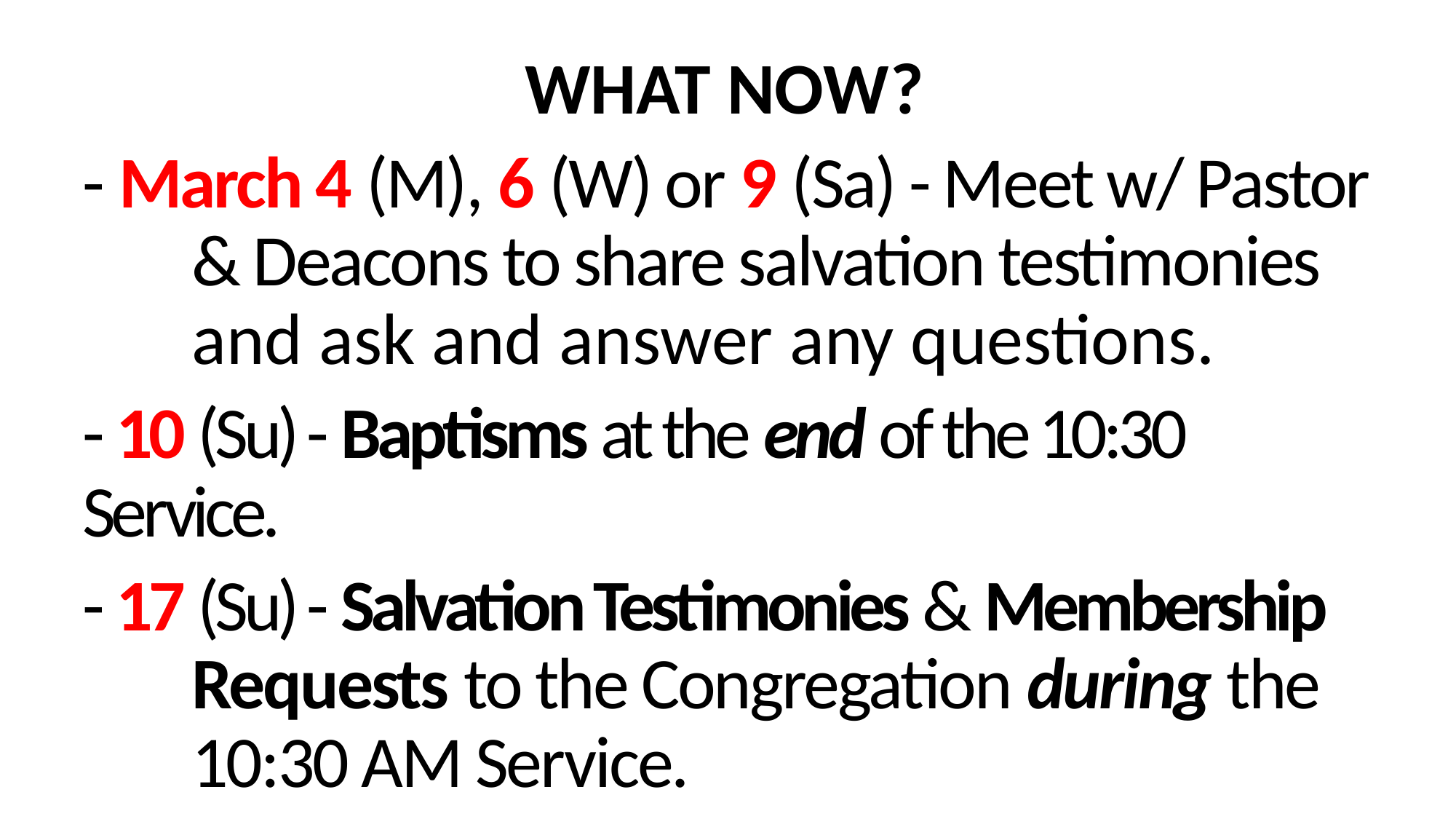

WHAT NOW?
- March 4 (M), 6 (W) or 9 (Sa) - Meet w/ Pastor 	& Deacons to share salvation testimonies 	and ask and answer any questions.
- 10 (Su) - Baptisms at the end of the 10:30 Service.
- 17 (Su) - Salvation Testimonies & Membership 	Requests to the Congregation during the 	10:30 AM Service.